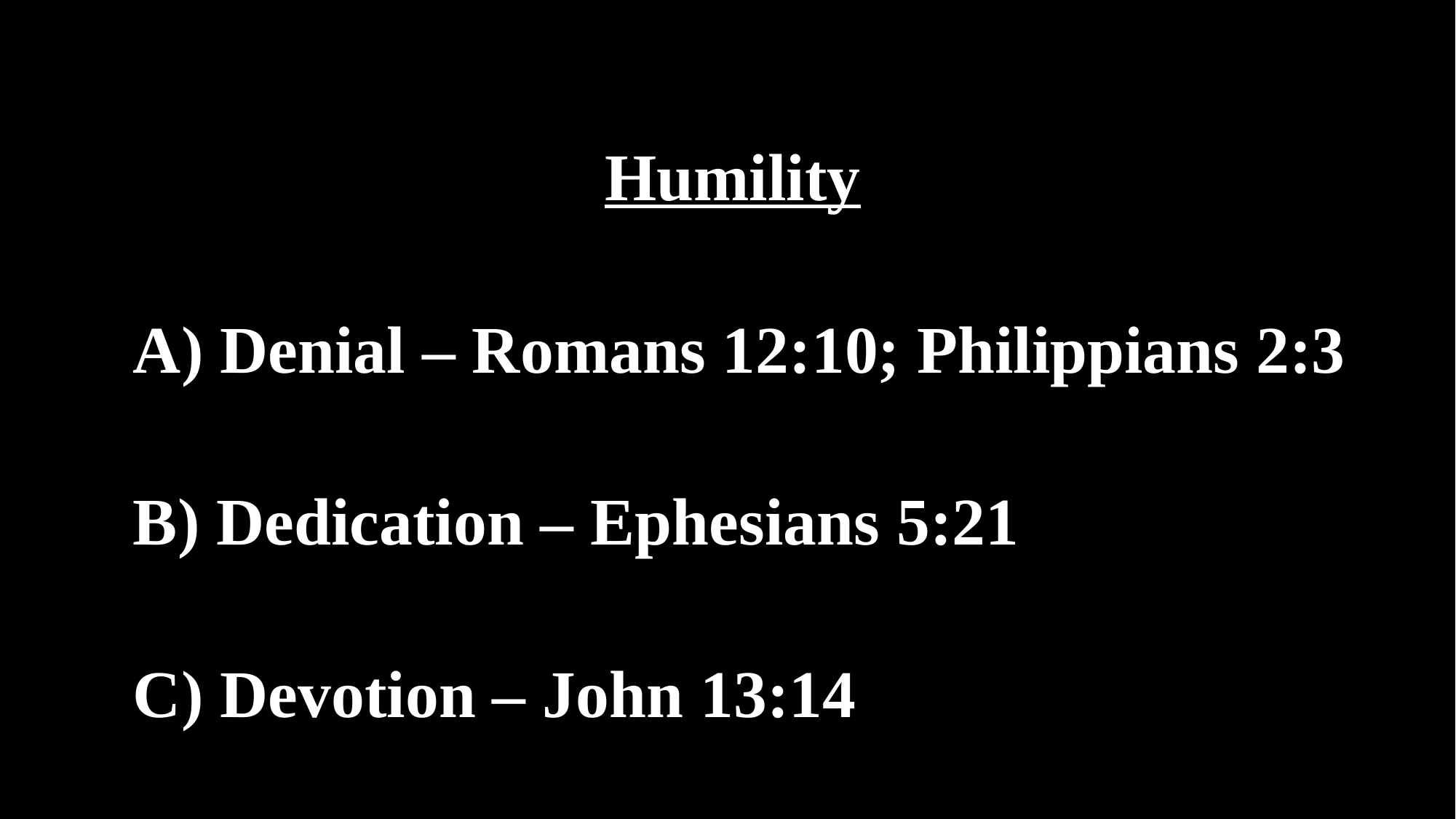

Humility
    A) Denial – Romans 12:10; Philippians 2:3
    B) Dedication – Ephesians 5:21
    C) Devotion – John 13:14